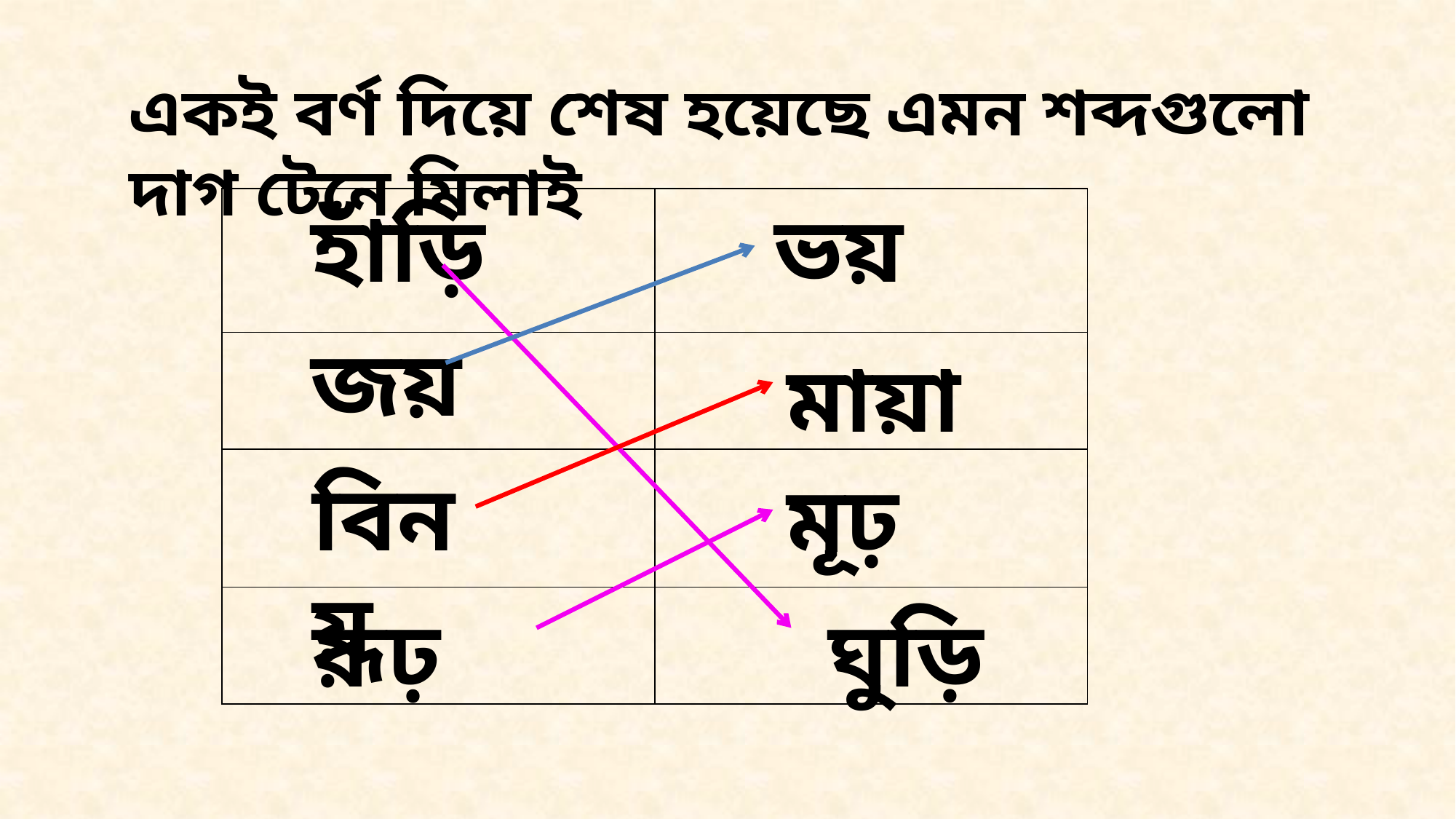

একই বর্ণ দিয়ে শেষ হয়েছে এমন শব্দগুলো দাগ টেনে মিলাই
ভয়
হাঁড়ি
|  |  |
| --- | --- |
|  |  |
|  |  |
|  |  |
জয়
মায়া
বিনয়
মূঢ়
রূঢ়
 ঘুড়ি